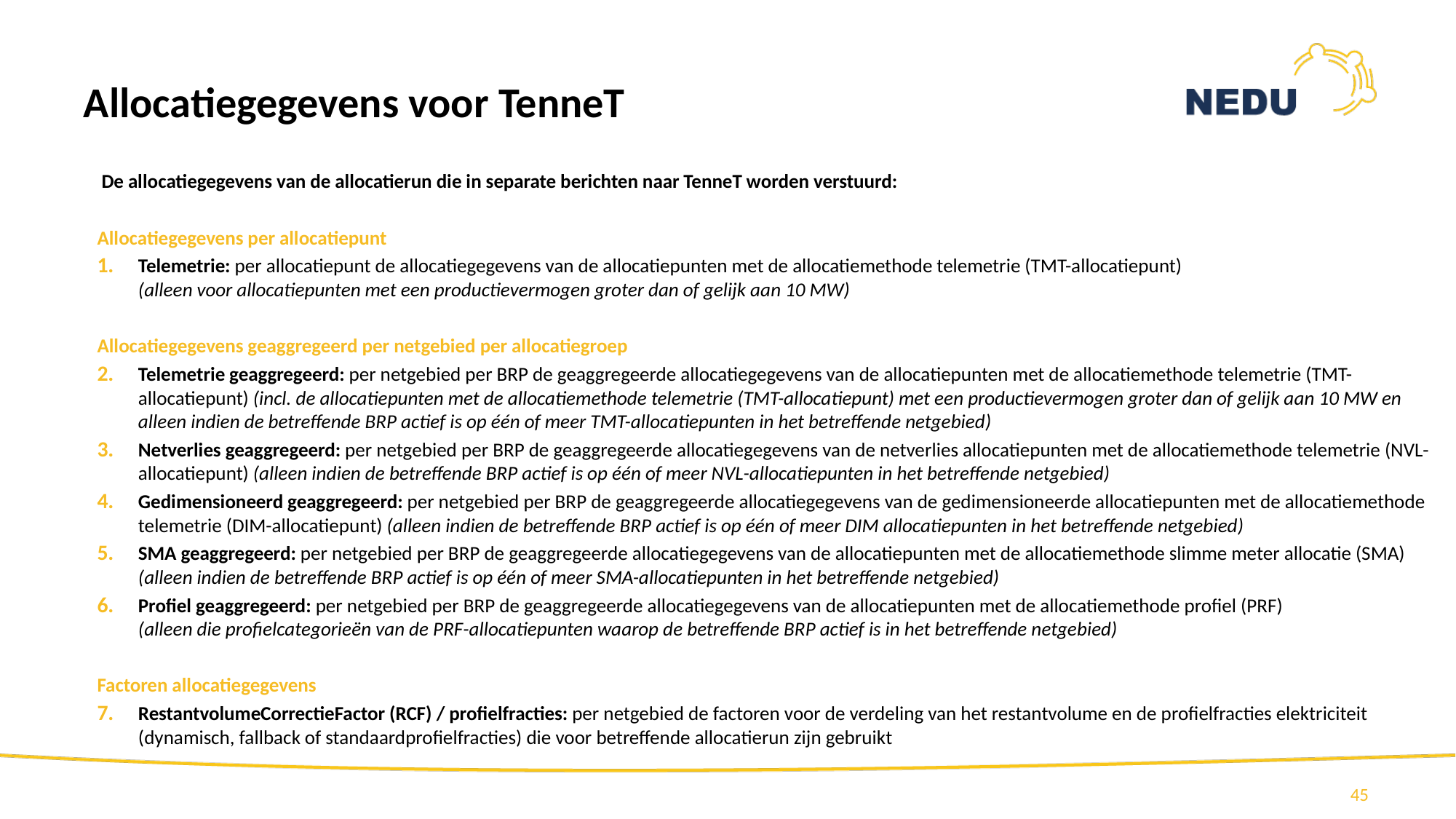

Allocatiegegevens voor TenneT
 De allocatiegegevens van de allocatierun die in separate berichten naar TenneT worden verstuurd:

Allocatiegegevens per allocatiepunt
Telemetrie: per allocatiepunt de allocatiegegevens van de allocatiepunten met de allocatiemethode telemetrie (TMT-allocatiepunt)
(alleen voor allocatiepunten met een productievermogen groter dan of gelijk aan 10 MW)

Allocatiegegevens geaggregeerd per netgebied per allocatiegroep
Telemetrie geaggregeerd: per netgebied per BRP de geaggregeerde allocatiegegevens van de allocatiepunten met de allocatiemethode telemetrie (TMT-allocatiepunt) (incl. de allocatiepunten met de allocatiemethode telemetrie (TMT-allocatiepunt) met een productievermogen groter dan of gelijk aan 10 MW en alleen indien de betreffende BRP actief is op één of meer TMT-allocatiepunten in het betreffende netgebied)
Netverlies geaggregeerd: per netgebied per BRP de geaggregeerde allocatiegegevens van de netverlies allocatiepunten met de allocatiemethode telemetrie (NVL-allocatiepunt) (alleen indien de betreffende BRP actief is op één of meer NVL-allocatiepunten in het betreffende netgebied)
Gedimensioneerd geaggregeerd: per netgebied per BRP de geaggregeerde allocatiegegevens van de gedimensioneerde allocatiepunten met de allocatiemethode telemetrie (DIM-allocatiepunt) (alleen indien de betreffende BRP actief is op één of meer DIM allocatiepunten in het betreffende netgebied)
SMA geaggregeerd: per netgebied per BRP de geaggregeerde allocatiegegevens van de allocatiepunten met de allocatiemethode slimme meter allocatie (SMA)
(alleen indien de betreffende BRP actief is op één of meer SMA-allocatiepunten in het betreffende netgebied)
Profiel geaggregeerd: per netgebied per BRP de geaggregeerde allocatiegegevens van de allocatiepunten met de allocatiemethode profiel (PRF)
(alleen die profielcategorieën van de PRF-allocatiepunten waarop de betreffende BRP actief is in het betreffende netgebied)

Factoren allocatiegegevens
RestantvolumeCorrectieFactor (RCF) / profielfracties: per netgebied de factoren voor de verdeling van het restantvolume en de profielfracties elektriciteit (dynamisch, fallback of standaardprofielfracties) die voor betreffende allocatierun zijn gebruikt

45